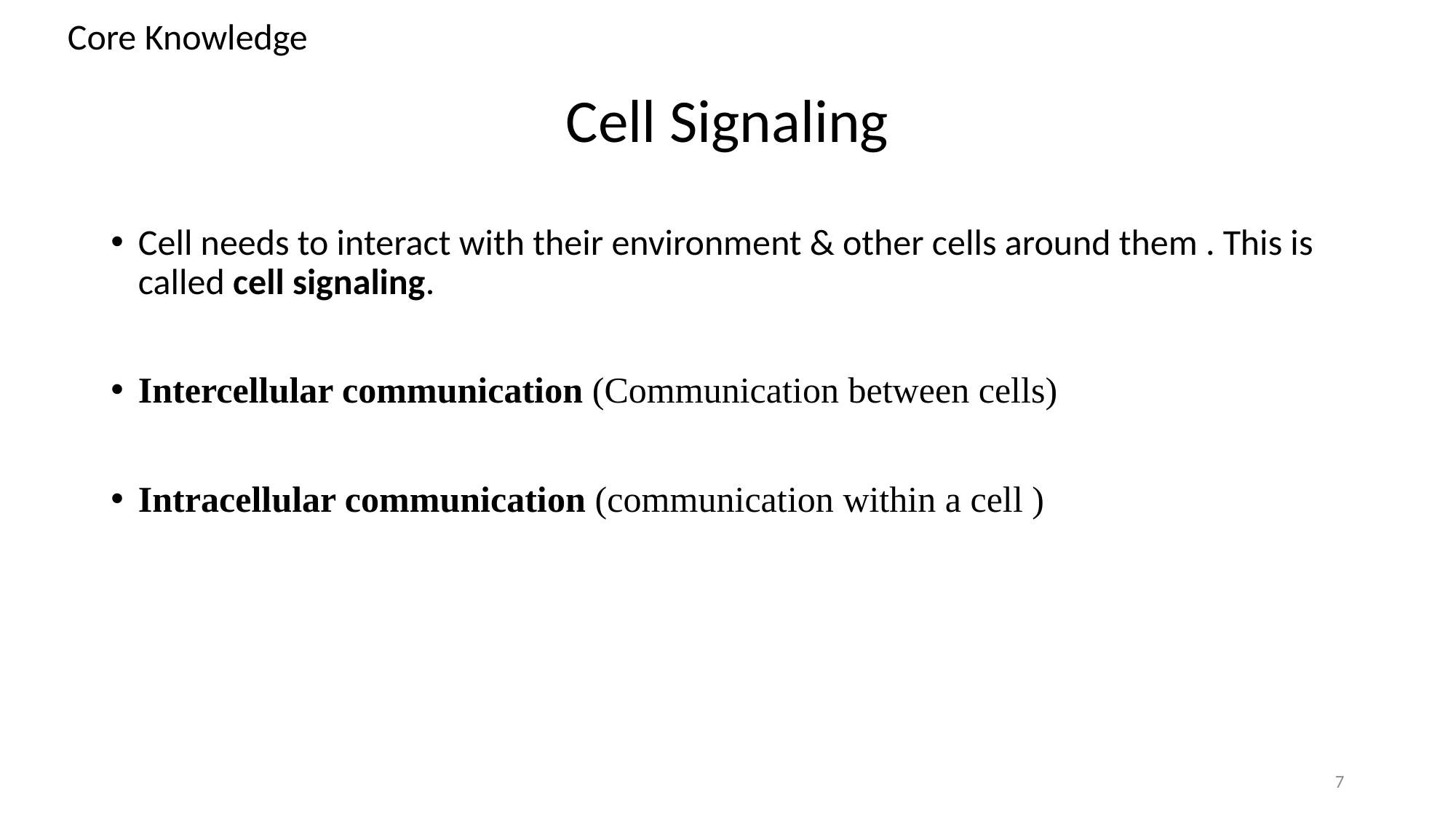

Core Knowledge
# Cell Signaling
Cell needs to interact with their environment & other cells around them . This is called cell signaling.

Intercellular communication (Communication between cells)

Intracellular communication (communication within a cell )

7